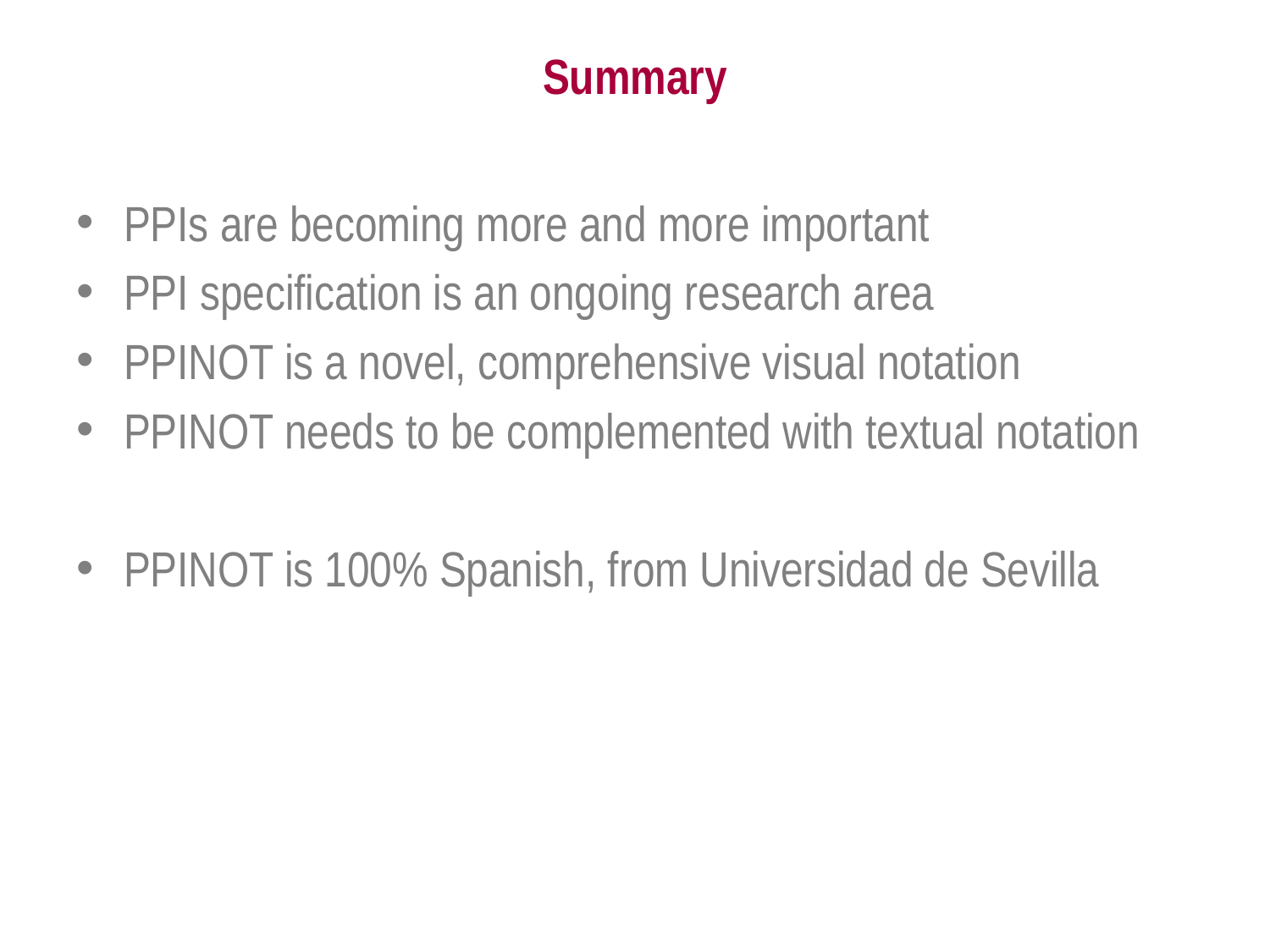

# Summary
PPIs are becoming more and more important
PPI specification is an ongoing research area
PPINOT is a novel, comprehensive visual notation
PPINOT needs to be complemented with textual notation

PPINOT is 100% Spanish, from Universidad de Sevilla